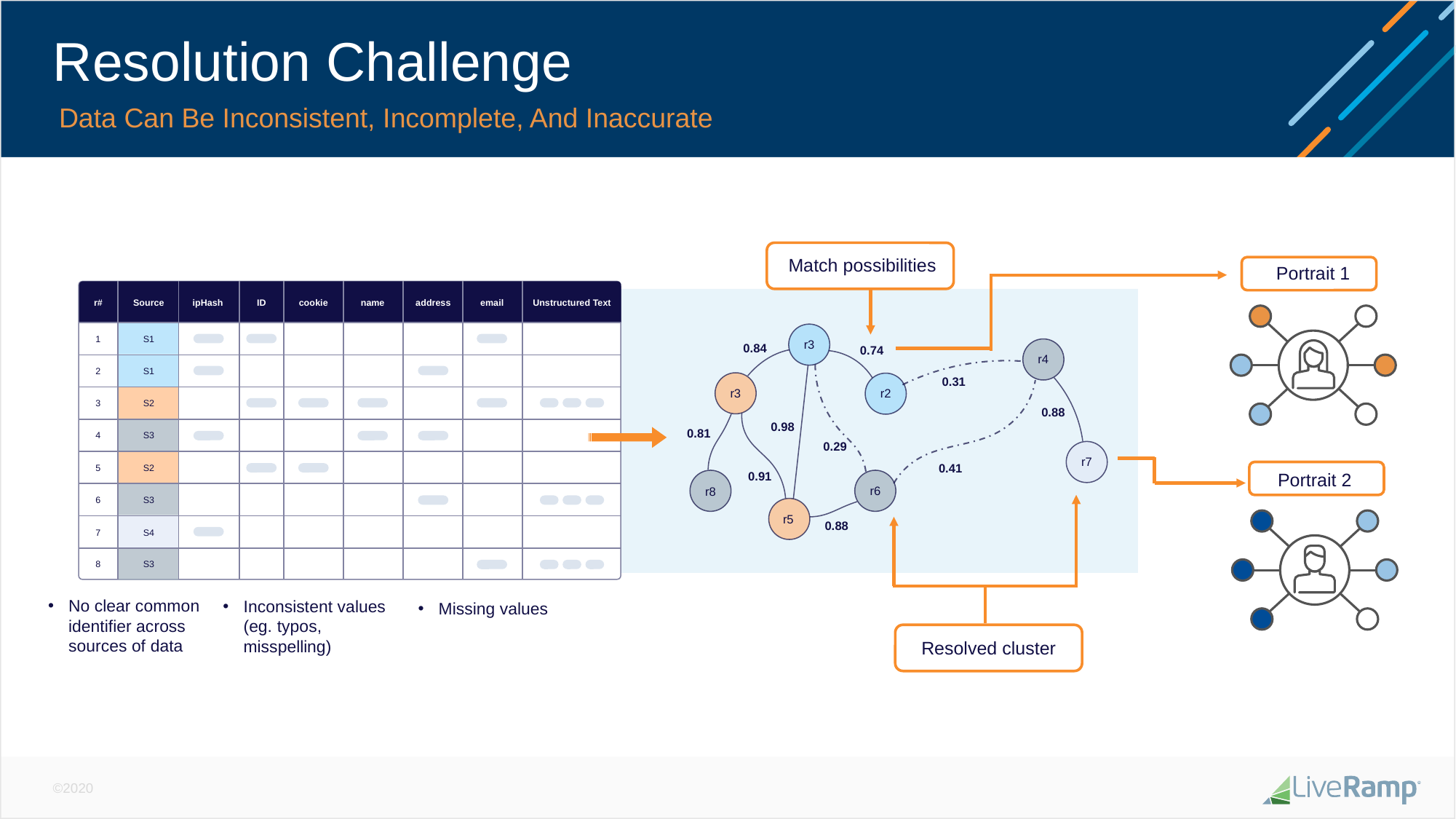

# Resolution Challenge
Data Can Be Inconsistent, Incomplete, And Inaccurate

Match possibilities
Portrait 1

r#
Source
ipHash
ID
cookie
name
address
email
Unstructured Text

1
S1

2
S1

3
S2

4
S3

5
S2

6
S3

7
S4

8
S3

r3
0.84
0.74

r4

0.31

r3

r2
0.88

0.98

0.81

0.29

r7
0.41

Portrait 2

0.91

r6
r8

r5
0.88
No clear common identifier across sources of data
Inconsistent values
(eg. typos, misspelling)
Missing values

Resolved cluster